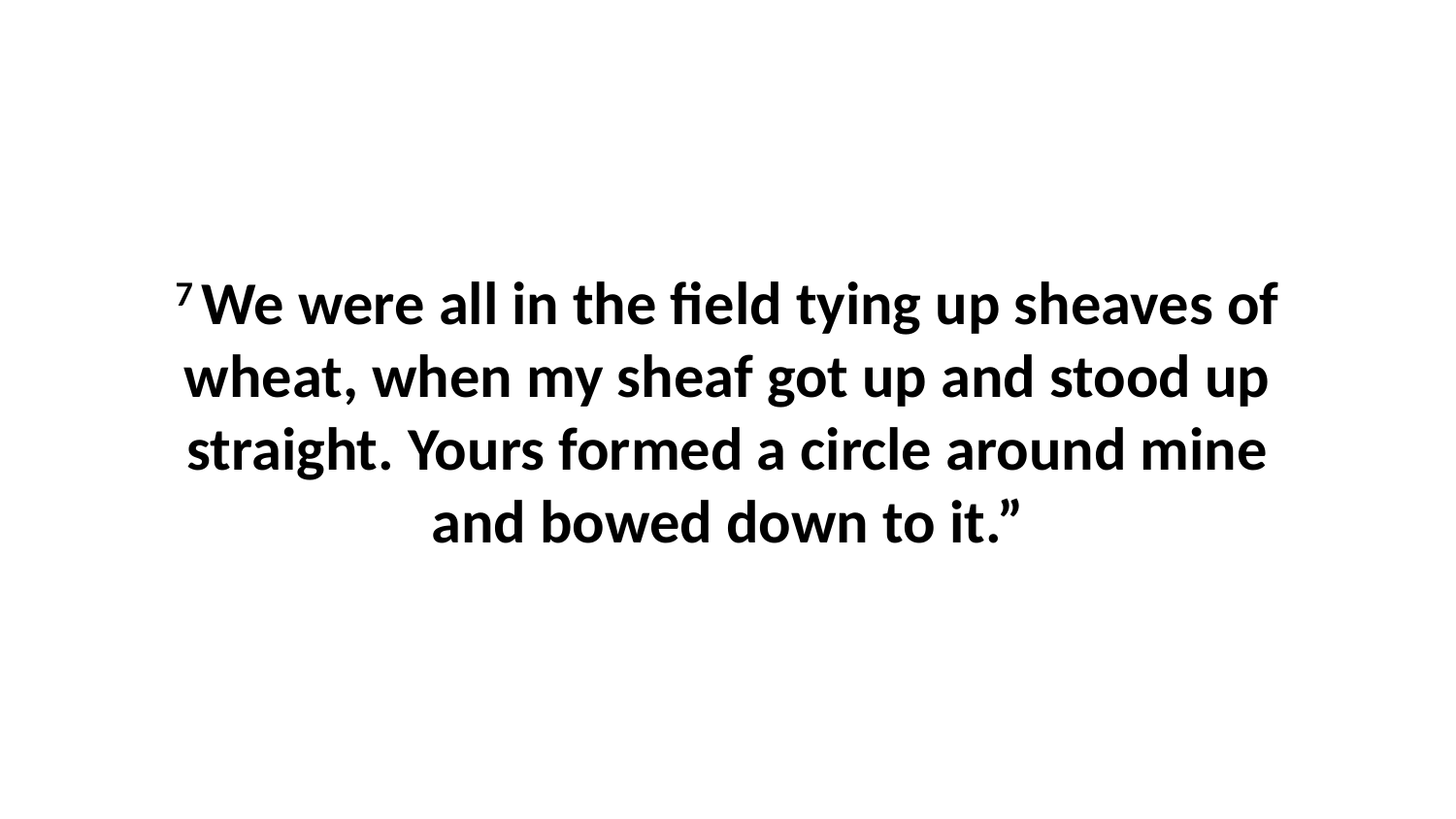

7 We were all in the field tying up sheaves of wheat, when my sheaf got up and stood up straight. Yours formed a circle around mine and bowed down to it.”